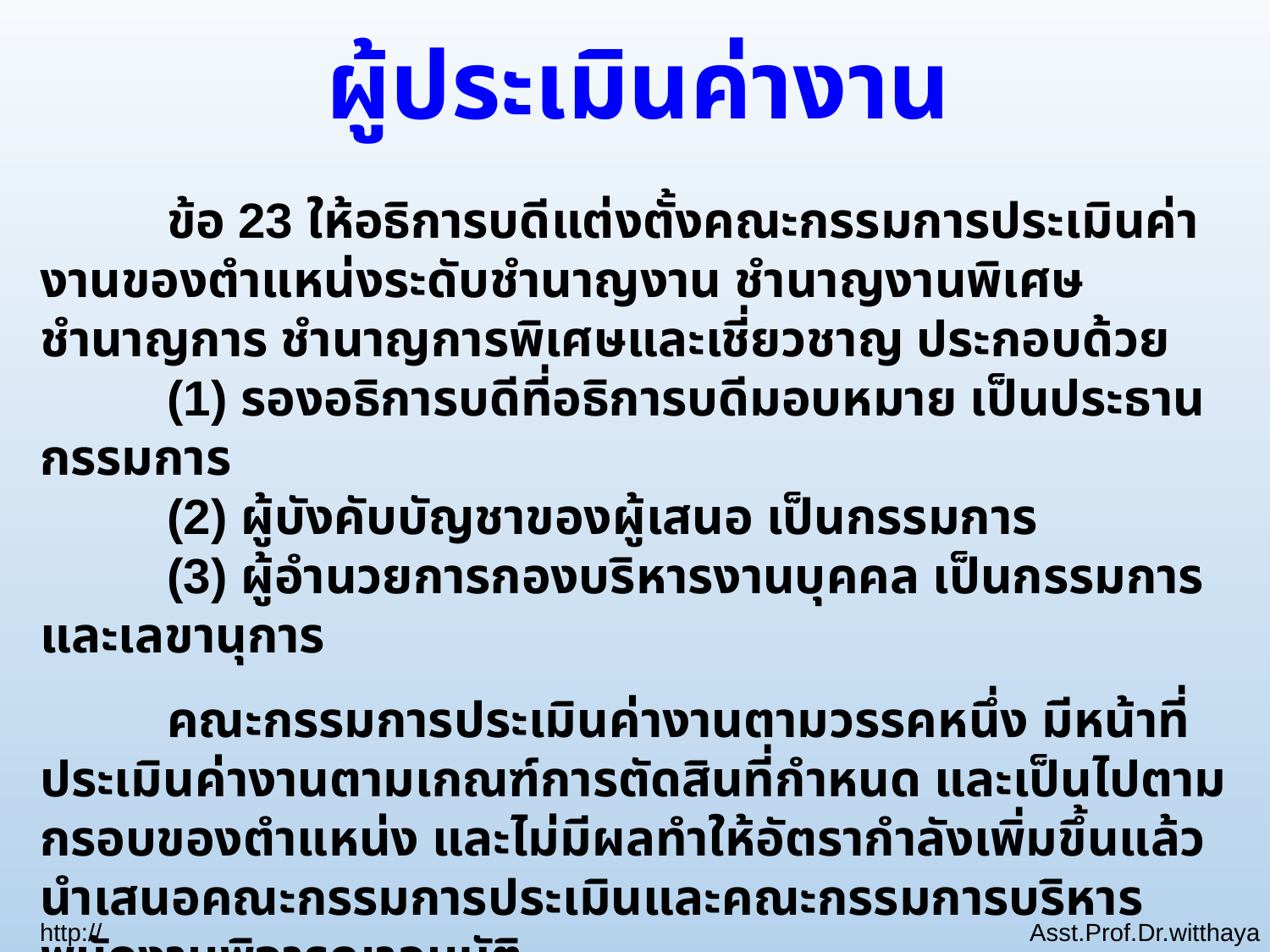

ผู้ประเมินค่างาน
	ข้อ 23 ให้อธิการบดีแต่งตั้งคณะกรรมการประเมินค่างานของตำแหน่งระดับชำนาญงาน ชำนาญงานพิเศษ ชำนาญการ ชำนาญการพิเศษและเชี่ยวชาญ ประกอบด้วย
	(1) รองอธิการบดีที่อธิการบดีมอบหมาย เป็นประธานกรรมการ
	(2) ผู้บังคับบัญชาของผู้เสนอ เป็นกรรมการ
	(3) ผู้อำนวยการกองบริหารงานบุคคล เป็นกรรมการและเลขานุการ

	คณะกรรมการประเมินค่างานตามวรรคหนึ่ง มีหน้าที่ประเมินค่างานตามเกณฑ์การตัดสินที่กำหนด และเป็นไปตามกรอบของตำแหน่ง และไม่มีผลทำให้อัตรากำลังเพิ่มขึ้นแล้วนำเสนอคณะกรรมการประเมินและคณะกรรมการบริหารพนักงานพิจารณาอนุมัติ
http://www.ssru.ac.th
Asst.Prof.Dr.witthaya Mekhum